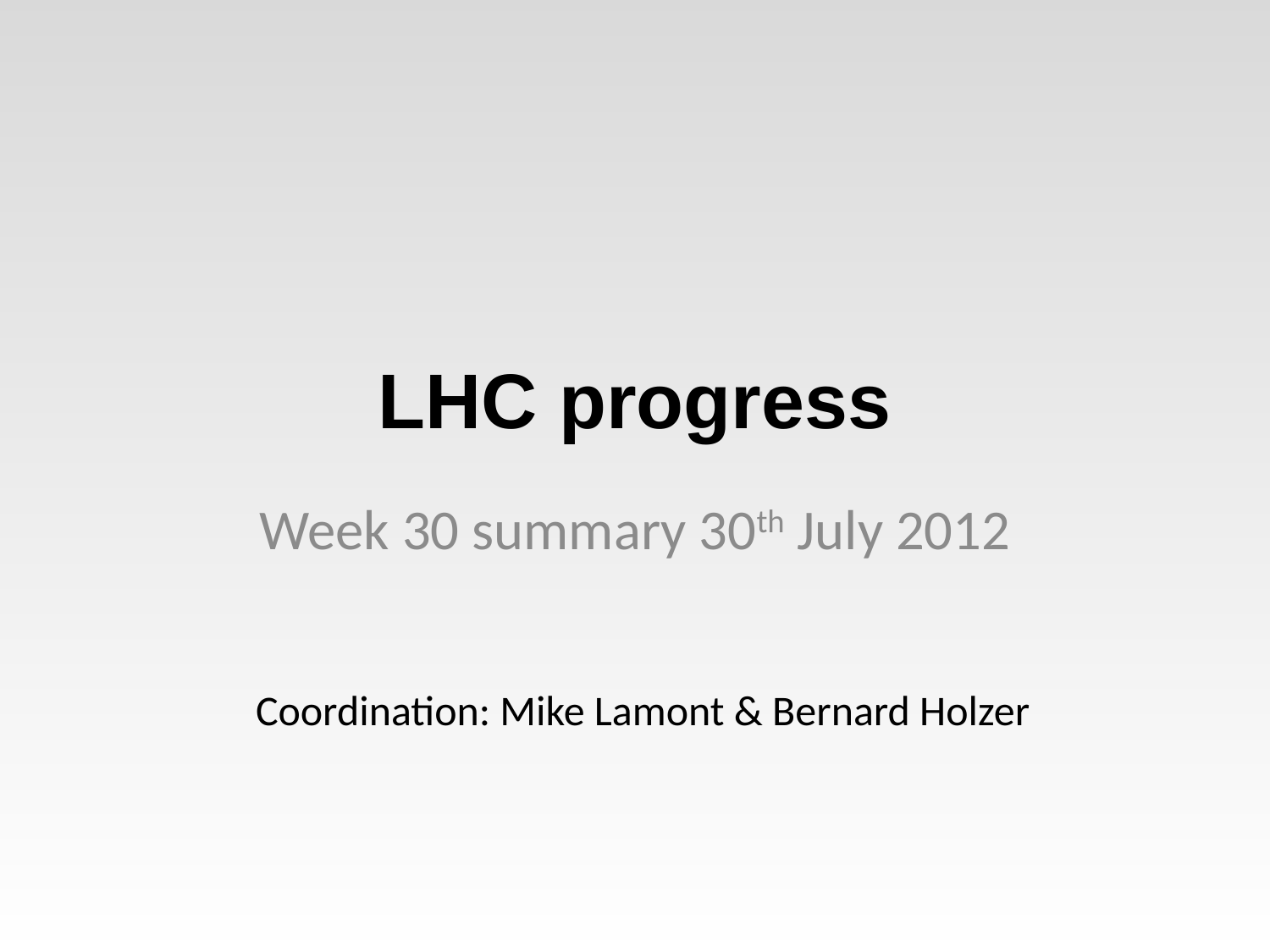

# LHC progress
Week 30 summary 30th July 2012
Coordination: Mike Lamont & Bernard Holzer